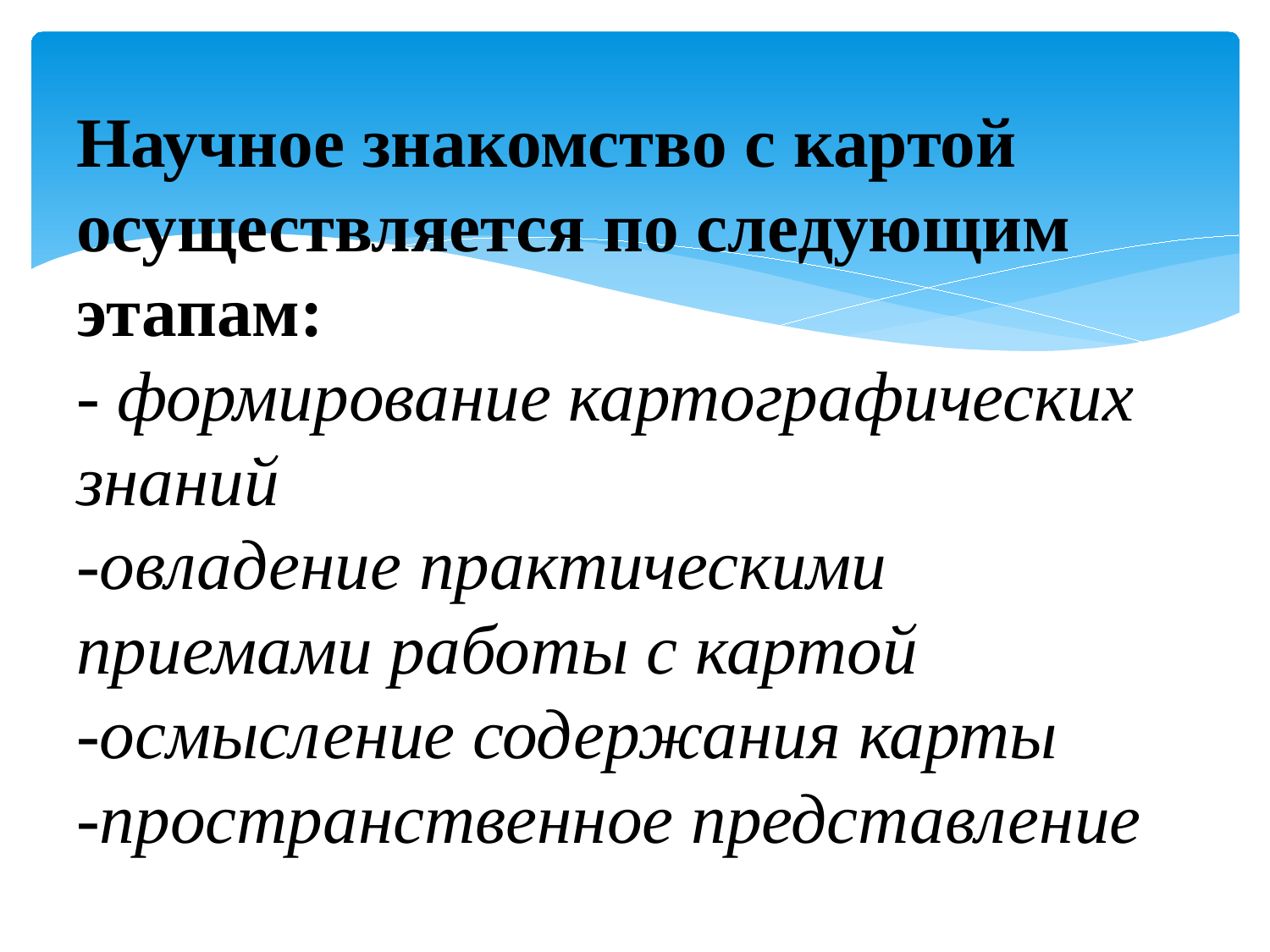

# Научное знакомство с картой осуществляется по следующим этапам: - формирование картографических знаний -овладение практическими приемами работы с картой -осмысление содержания карты -пространственное представление